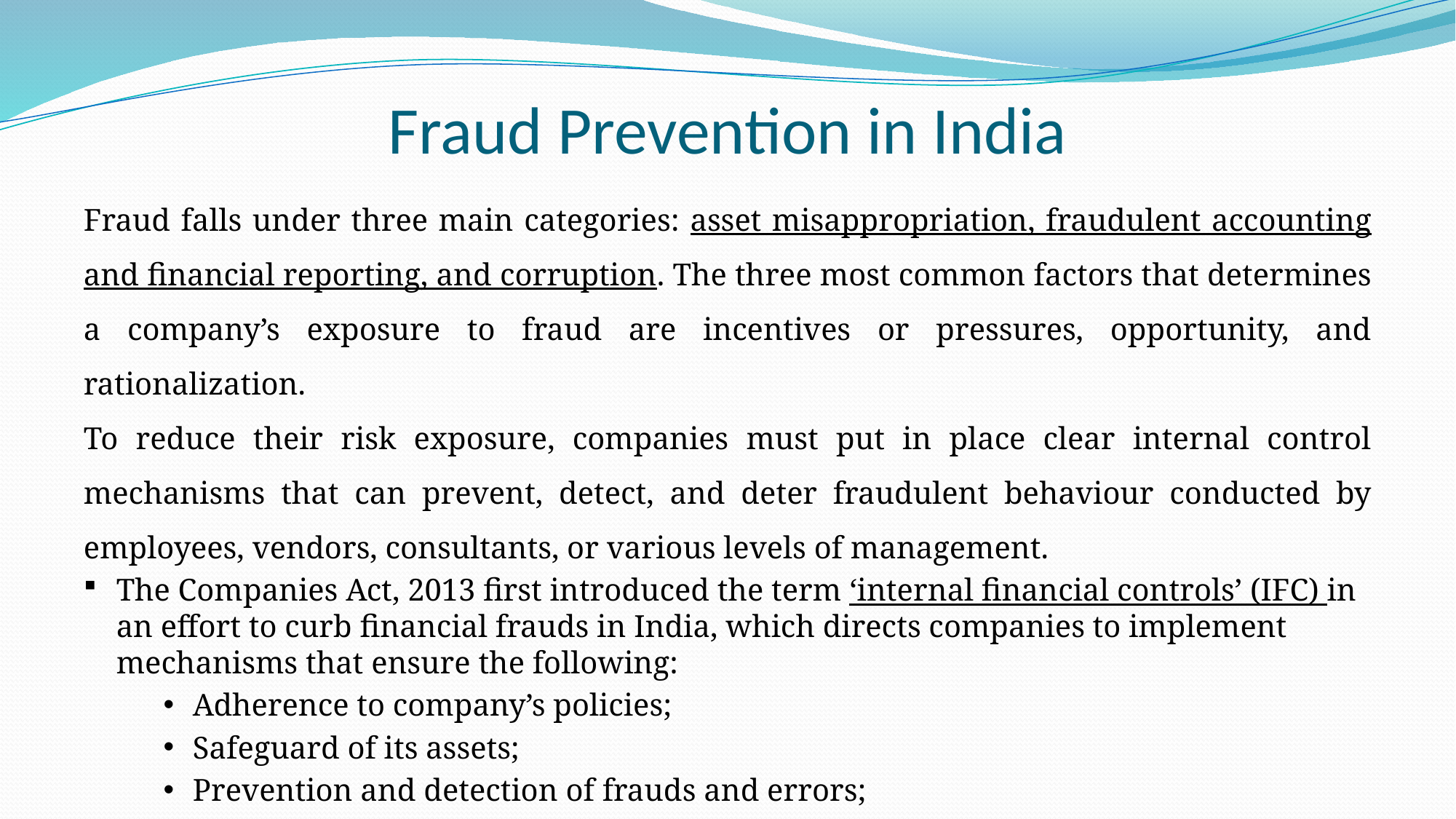

# Fraud Prevention in India
Fraud falls under three main categories: asset misappropriation, fraudulent accounting and financial reporting, and corruption. The three most common factors that determines a company’s exposure to fraud are incentives or pressures, opportunity, and rationalization.
To reduce their risk exposure, companies must put in place clear internal control mechanisms that can prevent, detect, and deter fraudulent behaviour conducted by employees, vendors, consultants, or various levels of management.
The Companies Act, 2013 first introduced the term ‘internal financial controls’ (IFC) in an effort to curb financial frauds in India, which directs companies to implement mechanisms that ensure the following:
Adherence to company’s policies;
Safeguard of its assets;
Prevention and detection of frauds and errors;